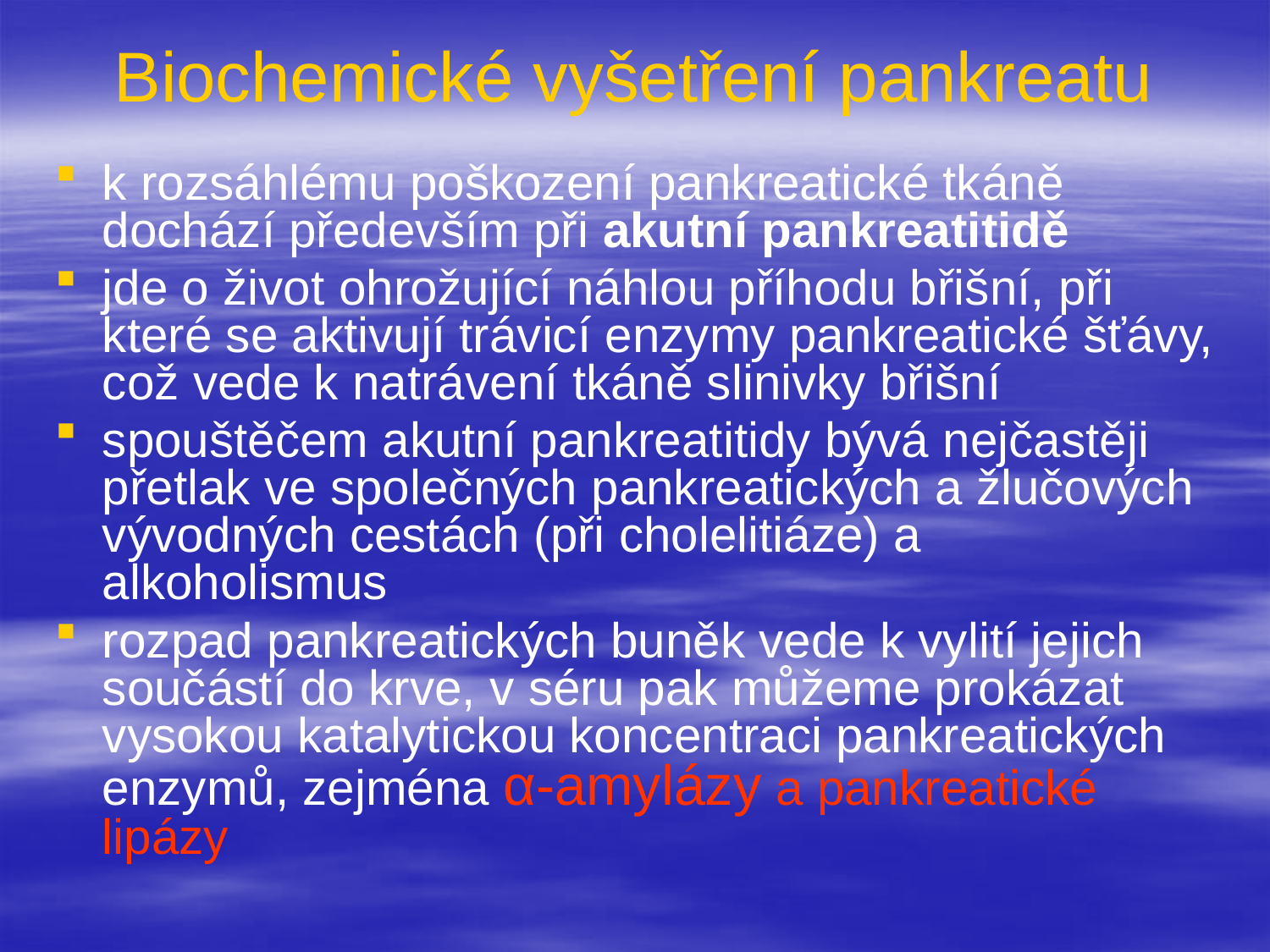

# Biochemické vyšetření pankreatu
k rozsáhlému poškození pankreatické tkáně dochází především při akutní pankreatitidě
jde o život ohrožující náhlou příhodu břišní, při které se aktivují trávicí enzymy pankreatické šťávy, což vede k natrávení tkáně slinivky břišní
spouštěčem akutní pankreatitidy bývá nejčastěji přetlak ve společných pankreatických a žlučových vývodných cestách (při cholelitiáze) a alkoholismus
rozpad pankreatických buněk vede k vylití jejich součástí do krve, v séru pak můžeme prokázat vysokou katalytickou koncentraci pankreatických enzymů, zejména α-amylázy a pankreatické lipázy